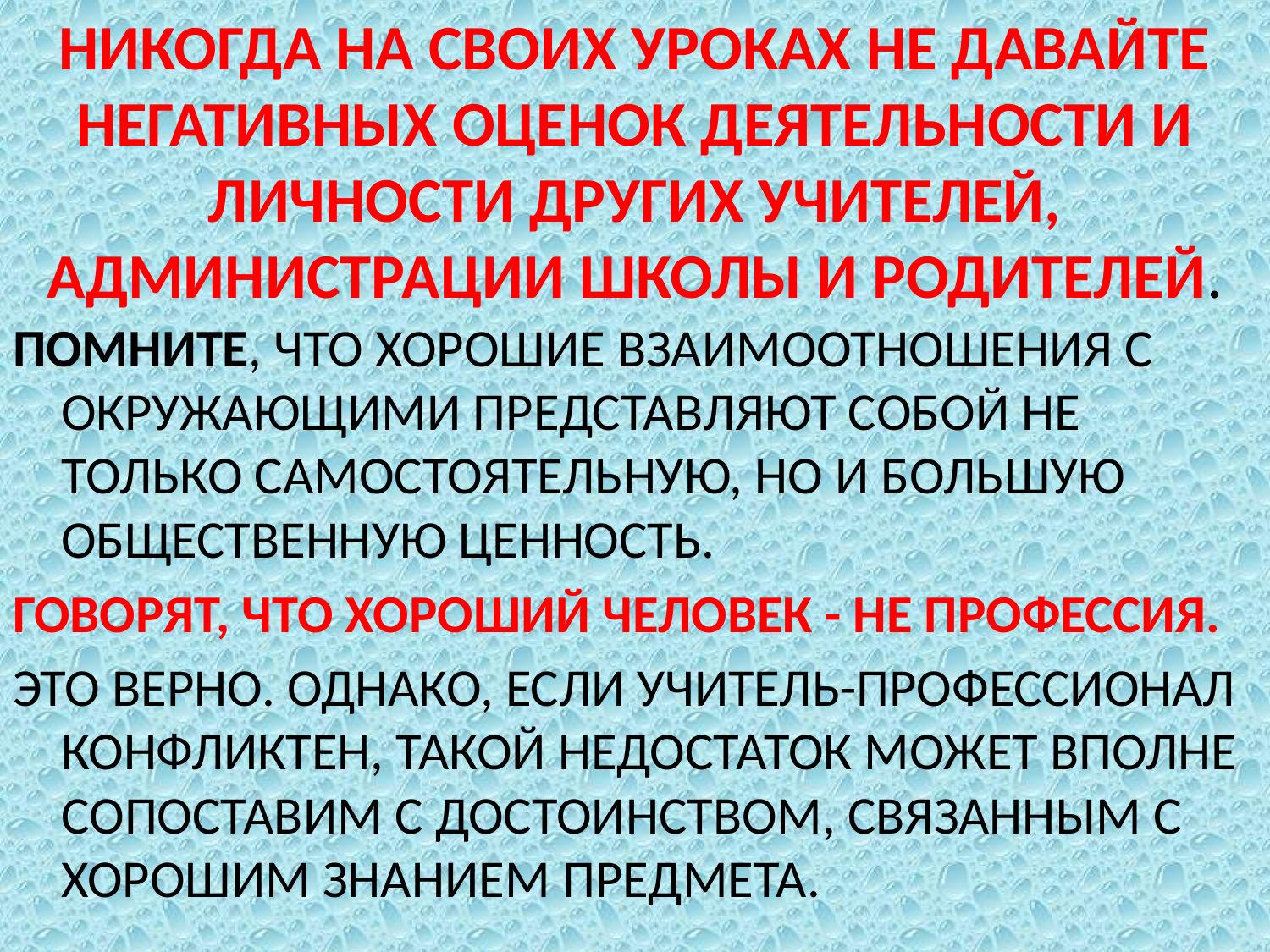

# НИКОГДА НА СВОИХ УРОКАХ НЕ ДАВАЙТЕ НЕГАТИВНЫХ ОЦЕНОК ДЕЯТЕЛЬНОСТИ И ЛИЧНОСТИ ДРУГИХ УЧИТЕЛЕЙ, АДМИНИСТРАЦИИ ШКОЛЫ И РОДИТЕЛЕЙ.
ПОМНИТЕ, ЧТО ХОРОШИЕ ВЗАИМООТНОШЕНИЯ С ОКРУЖАЮЩИМИ ПРЕДСТАВЛЯЮТ СОБОЙ НЕ ТОЛЬКО САМОСТОЯТЕЛЬНУЮ, НО И БОЛЬШУЮ ОБЩЕСТВЕННУЮ ЦЕННОСТЬ.
ГОВОРЯТ, ЧТО ХОРОШИЙ ЧЕЛОВЕК - НЕ ПРОФЕССИЯ.
ЭТО ВЕРНО. ОДНАКО, ЕСЛИ УЧИТЕЛЬ-ПРОФЕССИОНАЛ КОНФЛИКТЕН, ТАКОЙ НЕДОСТАТОК МОЖЕТ ВПОЛНЕ СОПОСТАВИМ С ДОСТОИНСТВОМ, СВЯЗАННЫМ С ХОРОШИМ ЗНАНИЕМ ПРЕДМЕТА.